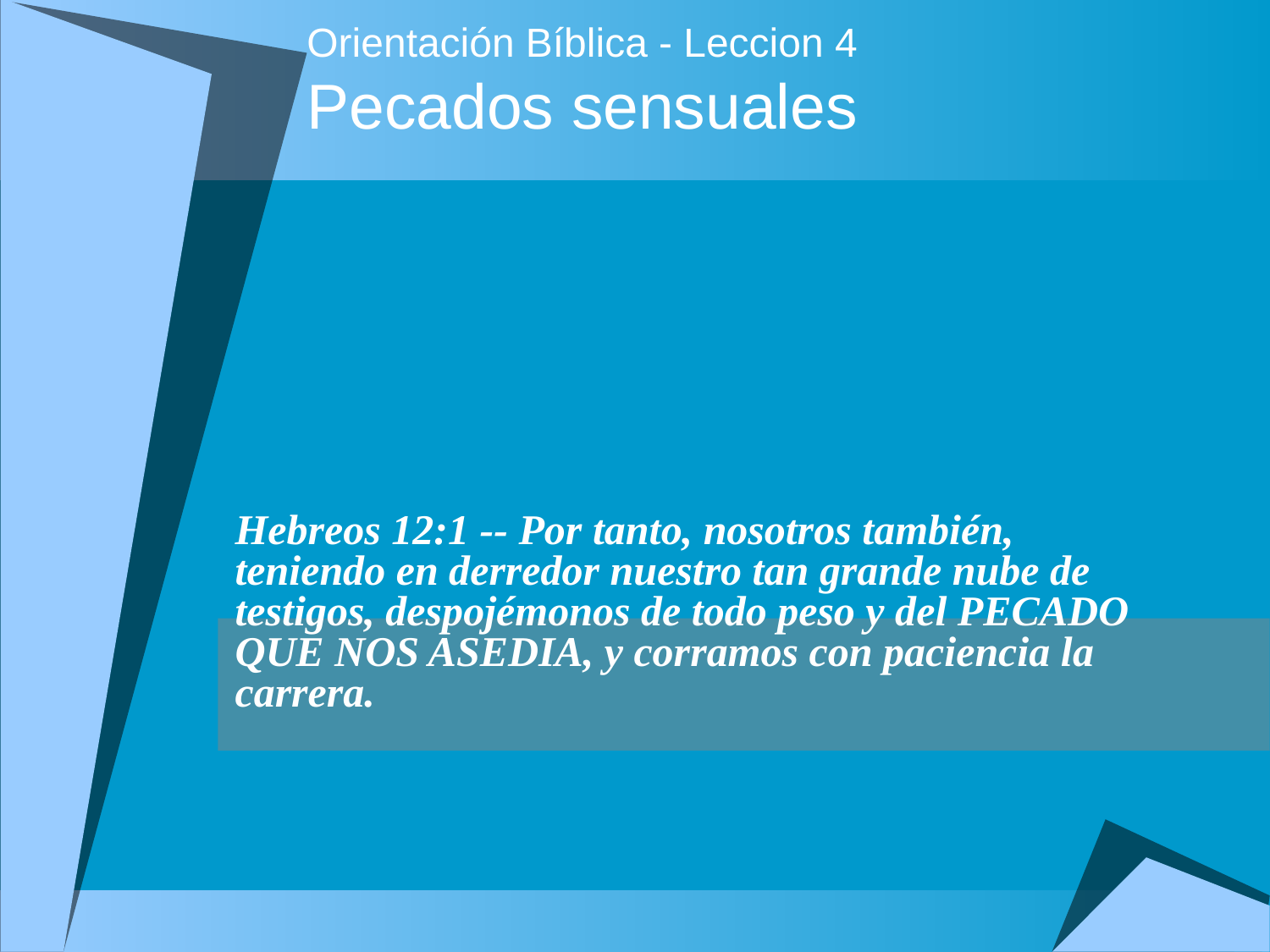

# Orientación Bíblica - Leccion 4 Pecados sensuales
Hebreos 12:1 -- Por tanto, nosotros también, teniendo en derredor nuestro tan grande nube de testigos, despojémonos de todo peso y del PECADO QUE NOS ASEDIA, y corramos con paciencia la carrera.